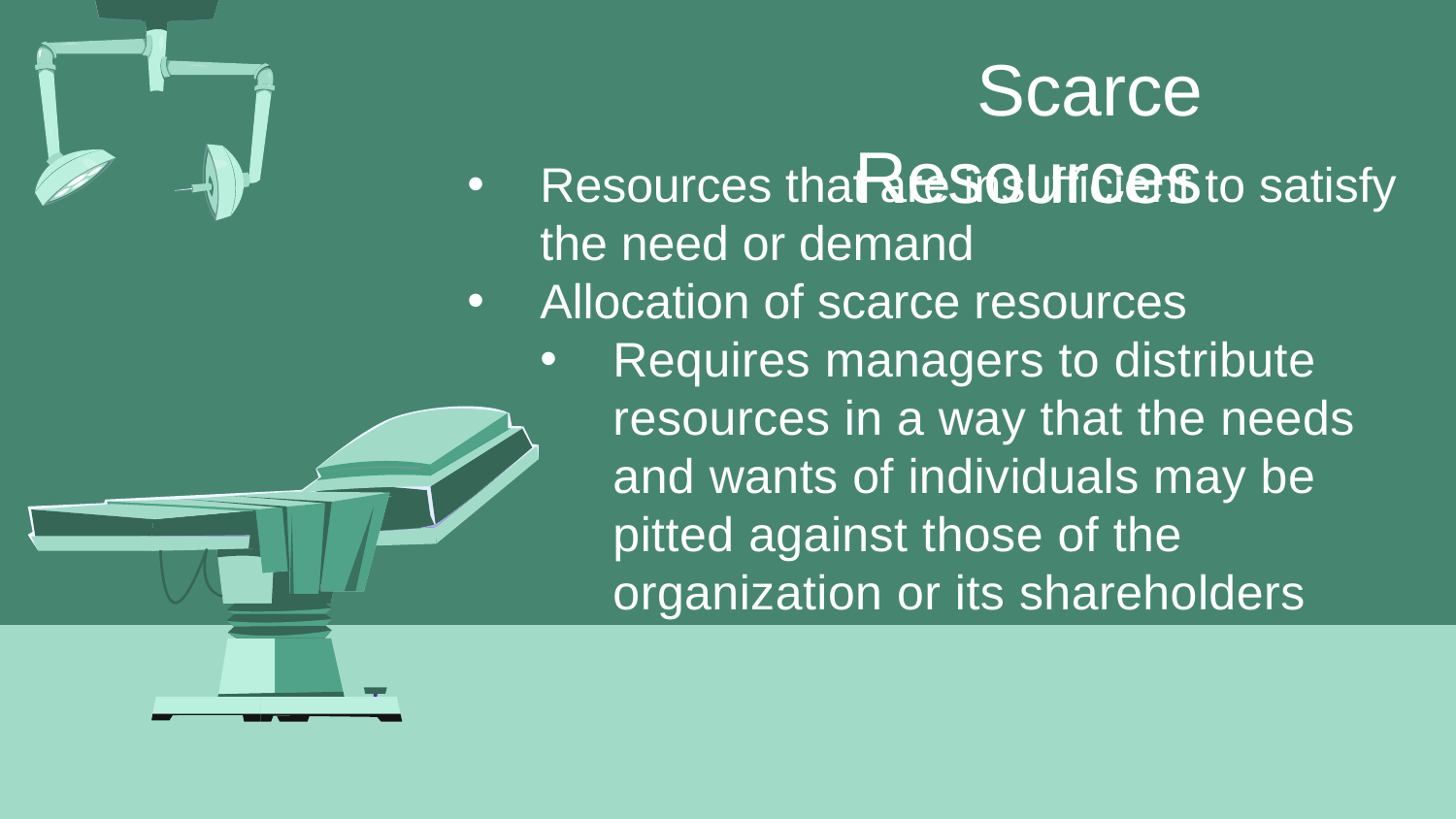

Scarce Resources
Resources that are insufficient to satisfy the need or demand
Allocation of scarce resources
Requires managers to distribute resources in a way that the needs and wants of individuals may be pitted against those of the organization or its shareholders